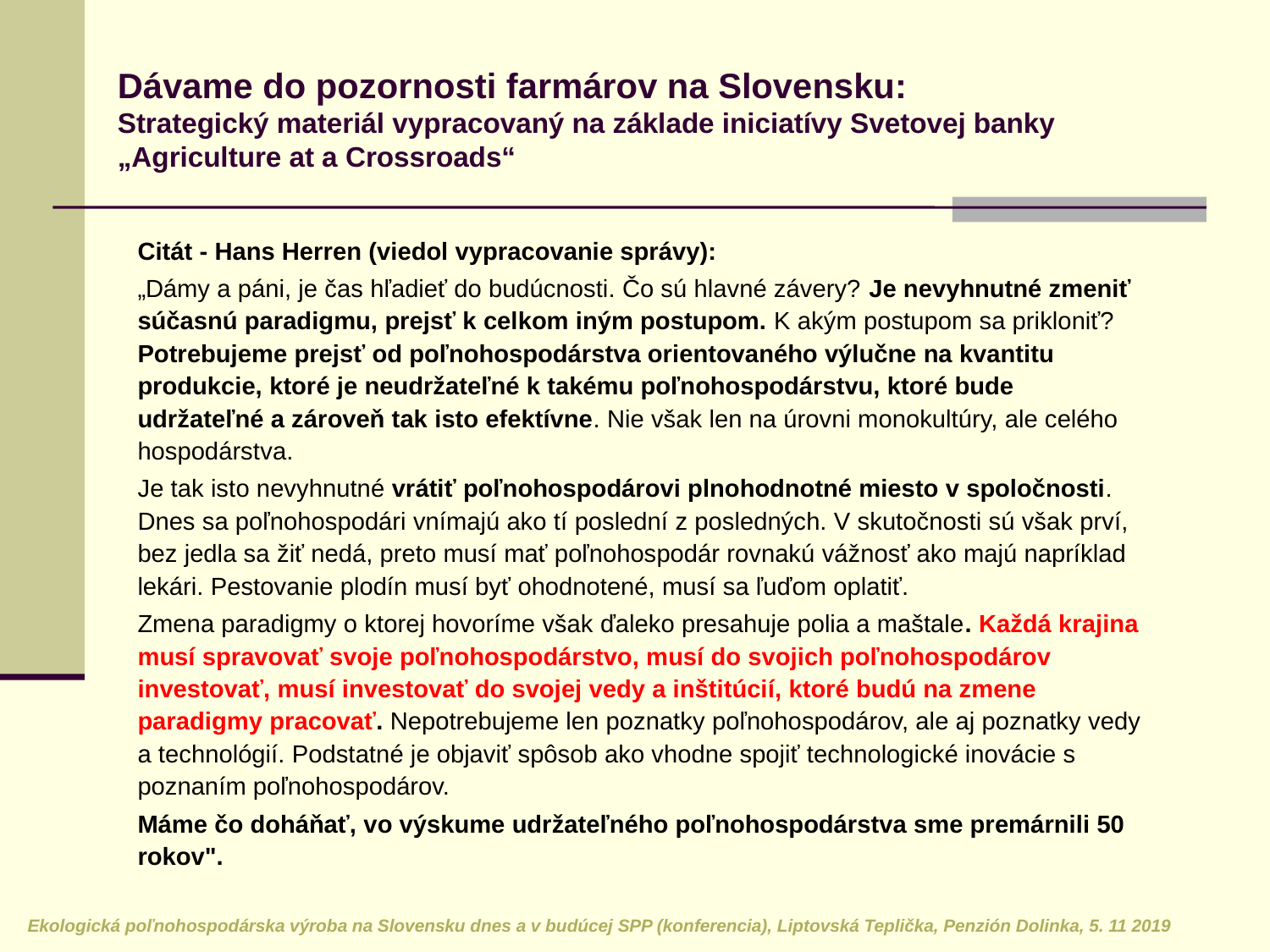

Dávame do pozornosti farmárov na Slovensku:
Strategický materiál vypracovaný na základe iniciatívy Svetovej banky „Agriculture at a Crossroads“
Citát - Hans Herren (viedol vypracovanie správy):
„Dámy a páni, je čas hľadieť do budúcnosti. Čo sú hlavné závery? Je nevyhnutné zmeniť súčasnú paradigmu, prejsť k celkom iným postupom. K akým postupom sa prikloniť? Potrebujeme prejsť od poľnohospodárstva orientovaného výlučne na kvantitu produkcie, ktoré je neudržateľné k takému poľnohospodárstvu, ktoré bude udržateľné a zároveň tak isto efektívne. Nie však len na úrovni monokultúry, ale celého hospodárstva.
Je tak isto nevyhnutné vrátiť poľnohospodárovi plnohodnotné miesto v spoločnosti. Dnes sa poľnohospodári vnímajú ako tí poslední z posledných. V skutočnosti sú však prví, bez jedla sa žiť nedá, preto musí mať poľnohospodár rovnakú vážnosť ako majú napríklad lekári. Pestovanie plodín musí byť ohodnotené, musí sa ľuďom oplatiť.
Zmena paradigmy o ktorej hovoríme však ďaleko presahuje polia a maštale. Každá krajina musí spravovať svoje poľnohospodárstvo, musí do svojich poľnohospodárov investovať, musí investovať do svojej vedy a inštitúcií, ktoré budú na zmene paradigmy pracovať. Nepotrebujeme len poznatky poľnohospodárov, ale aj poznatky vedy a technológií. Podstatné je objaviť spôsob ako vhodne spojiť technologické inovácie s poznaním poľnohospodárov.
Máme čo doháňať, vo výskume udržateľného poľnohospodárstva sme premárnili 50 rokov".
Ekologická poľnohospodárska výroba na Slovensku dnes a v budúcej SPP (konferencia), Liptovská Teplička, Penzión Dolinka, 5. 11 2019